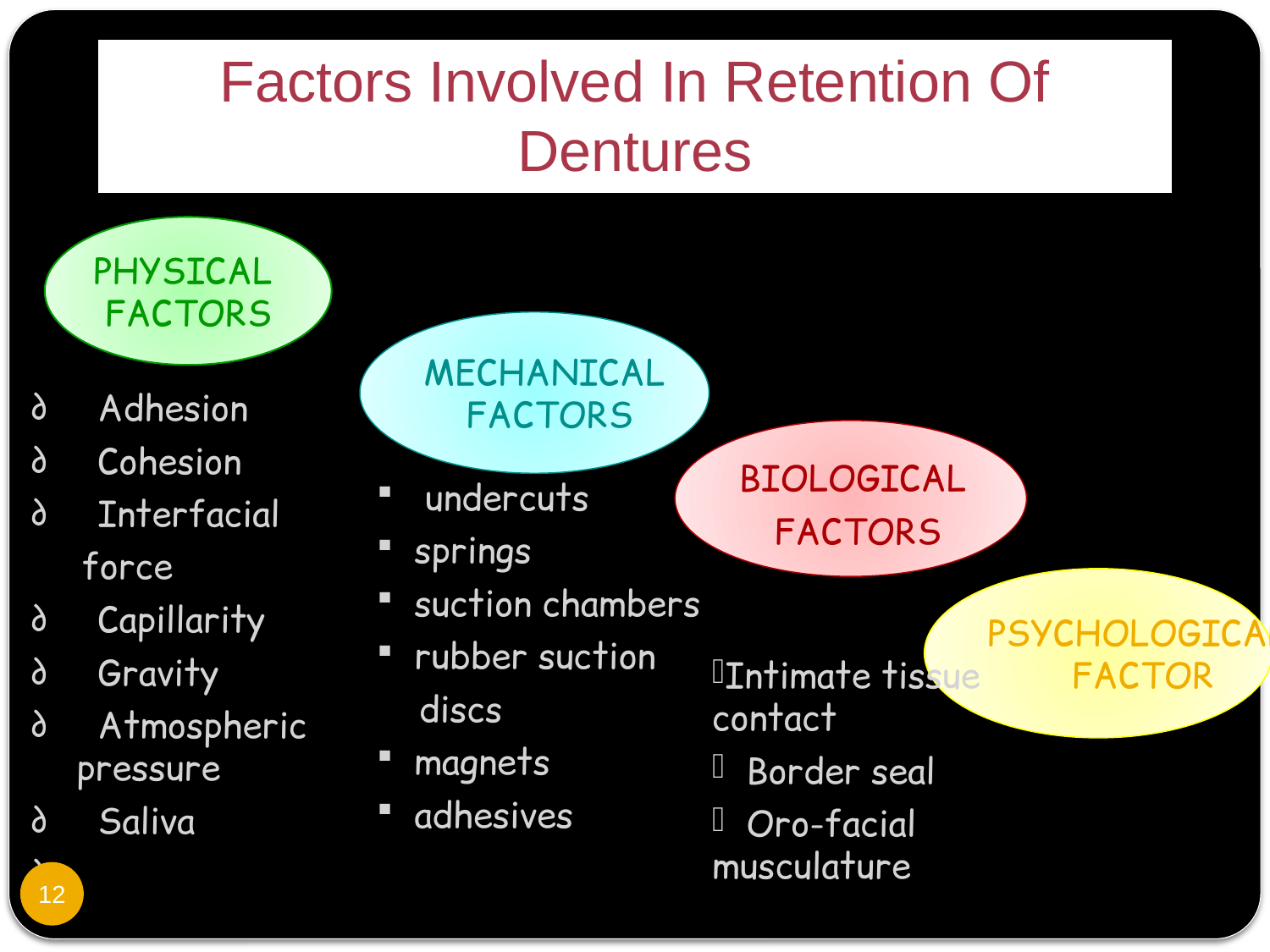

# Factors Involved In Retention Of Dentures
PHYSICAL
FACTORS

MECHANICAL
FACTORS

  Adhesion
  Cohesion
  Interfacial
     force
  Capillarity
  Gravity
  Atmospheric    pressure
  Saliva

BIOLOGICAL
FACTORS

   undercuts
  springs
  suction chambers
  rubber suction
    discs
  magnets
  adhesives

PSYCHOLOGICAL
FACTOR

Intimate tissue contact
  Border seal
  Oro-facial musculature

12